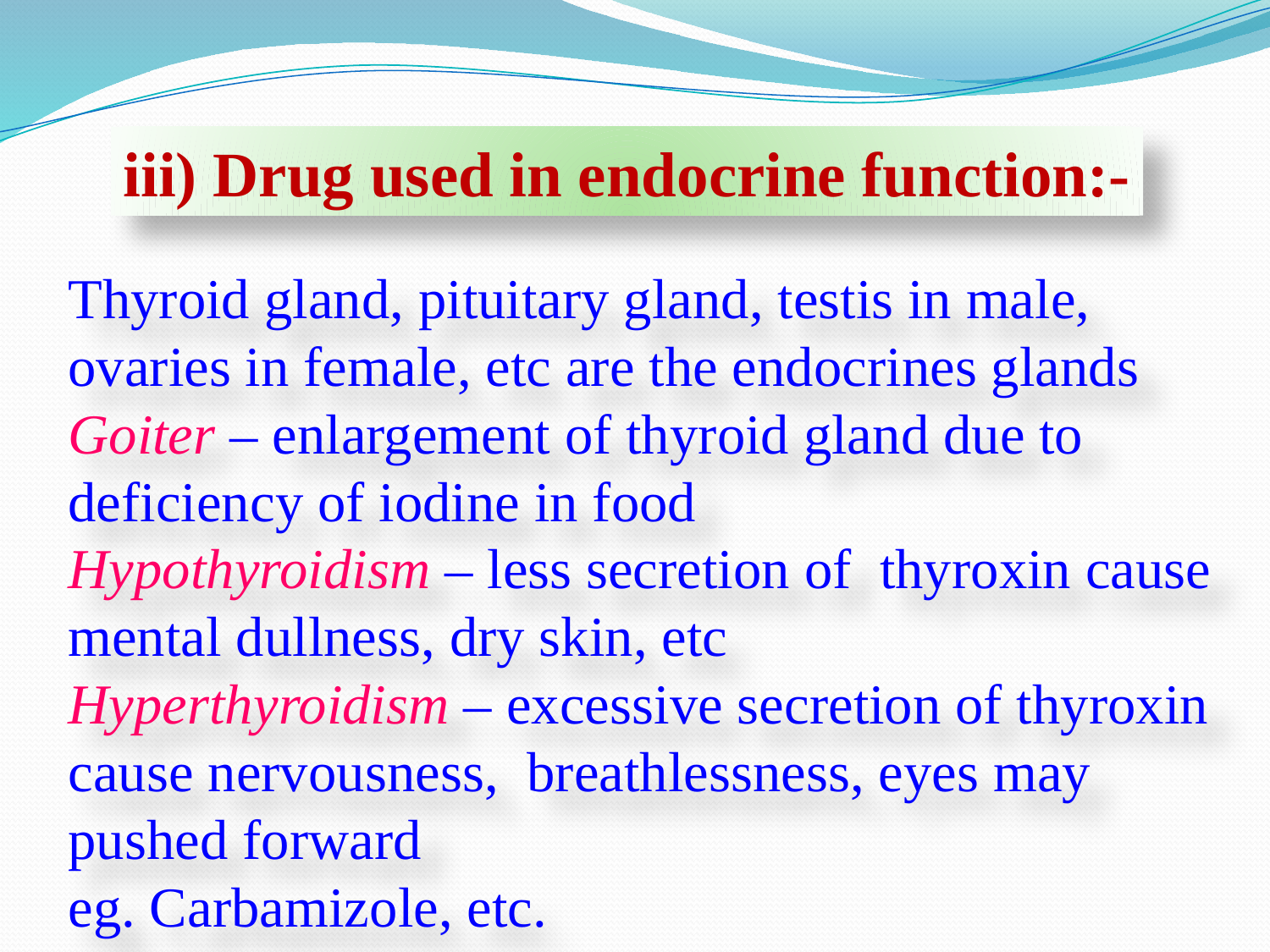

iii) Drug used in endocrine function:-
 	Thyroid gland, pituitary gland, testis in male, ovaries in female, etc are the endocrines glands
	Goiter – enlargement of thyroid gland due to deficiency of iodine in food
	Hypothyroidism – less secretion of  thyroxin cause mental dullness, dry skin, etc
	Hyperthyroidism – excessive secretion of thyroxin cause nervousness,  breathlessness, eyes may pushed forward
	eg. Carbamizole, etc.